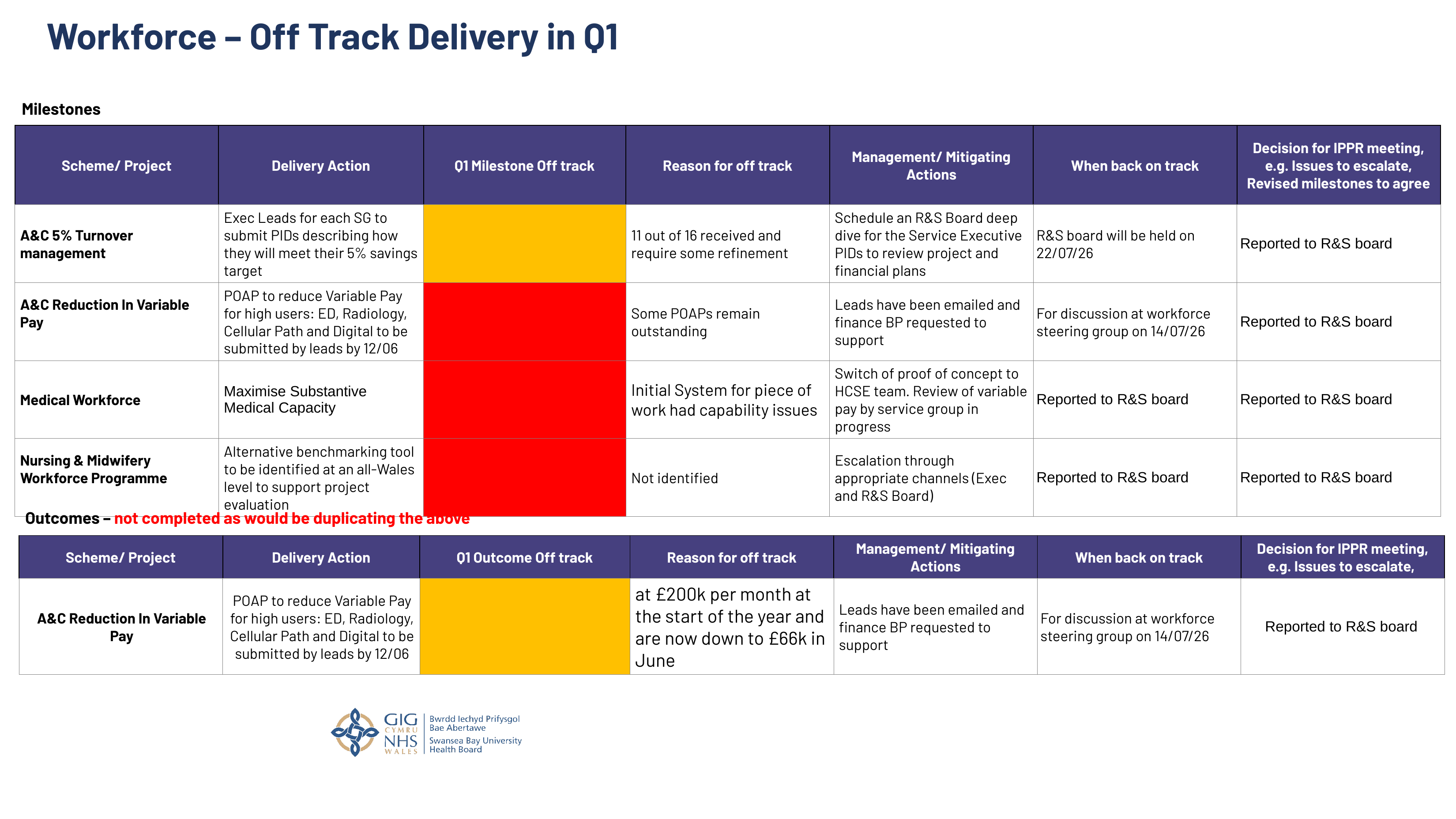

# Workforce – Off Track Delivery in Q1
Milestones
| Scheme/ Project | Delivery Action | Q1 Milestone Off track | Reason for off track | Management/ Mitigating Actions | When back on track | Decision for IPPR meeting, e.g. Issues to escalate, Revised milestones to agree |
| --- | --- | --- | --- | --- | --- | --- |
| A&C 5% Turnover management | Exec Leads for each SG to submit PIDs describing how they will meet their 5% savings target |  | 11 out of 16 received and require some refinement | Schedule an R&S Board deep dive for the Service Executive PIDs to review project and financial plans | R&S board will be held on 22/07/26 | Reported to R&S board |
| A&C Reduction In Variable Pay | POAP to reduce Variable Pay for high users: ED, Radiology, Cellular Path and Digital to be submitted by leads by 12/06 |  | Some POAPs remain outstanding | Leads have been emailed and finance BP requested to support | For discussion at workforce steering group on 14/07/26 | Reported to R&S board |
| Medical Workforce | Maximise Substantive Medical Capacity |  | Initial System for piece of work had capability issues | Switch of proof of concept to HCSE team. Review of variable pay by service group in progress | Reported to R&S board | Reported to R&S board |
| Nursing & Midwifery Workforce Programme | Alternative benchmarking tool to be identified at an all-Wales level to support project evaluation |  | Not identified | Escalation through appropriate channels (Exec and R&S Board) | Reported to R&S board | Reported to R&S board |
Outcomes – not completed as would be duplicating the above
| Scheme/ Project | Delivery Action | Q1 Outcome Off track | Reason for off track | Management/ Mitigating Actions | When back on track | Decision for IPPR meeting, e.g. Issues to escalate, |
| --- | --- | --- | --- | --- | --- | --- |
| A&C Reduction In Variable Pay | POAP to reduce Variable Pay for high users: ED, Radiology, Cellular Path and Digital to be submitted by leads by 12/06 |  | at £200k per month at the start of the year and are now down to £66k in June | Leads have been emailed and finance BP requested to support | For discussion at workforce steering group on 14/07/26 | Reported to R&S board |